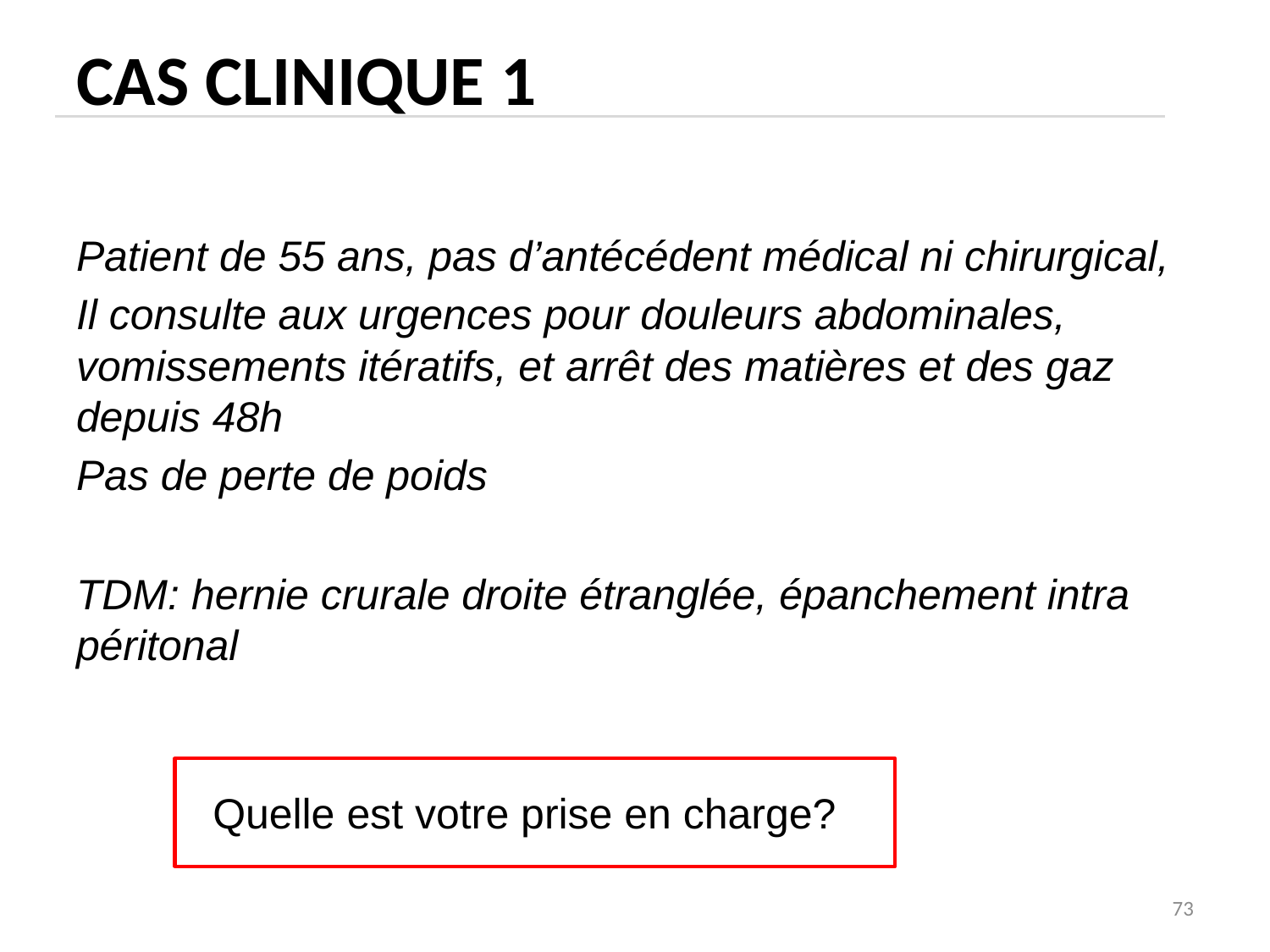

# Cas clinique 1
Patient de 55 ans, pas d’antécédent médical ni chirurgical,
Il consulte aux urgences pour douleurs abdominales, vomissements itératifs, et arrêt des matières et des gaz depuis 48h
Pas de perte de poids

TDM: hernie crurale droite étranglée, épanchement intra péritonal

Quelle est votre prise en charge?
73